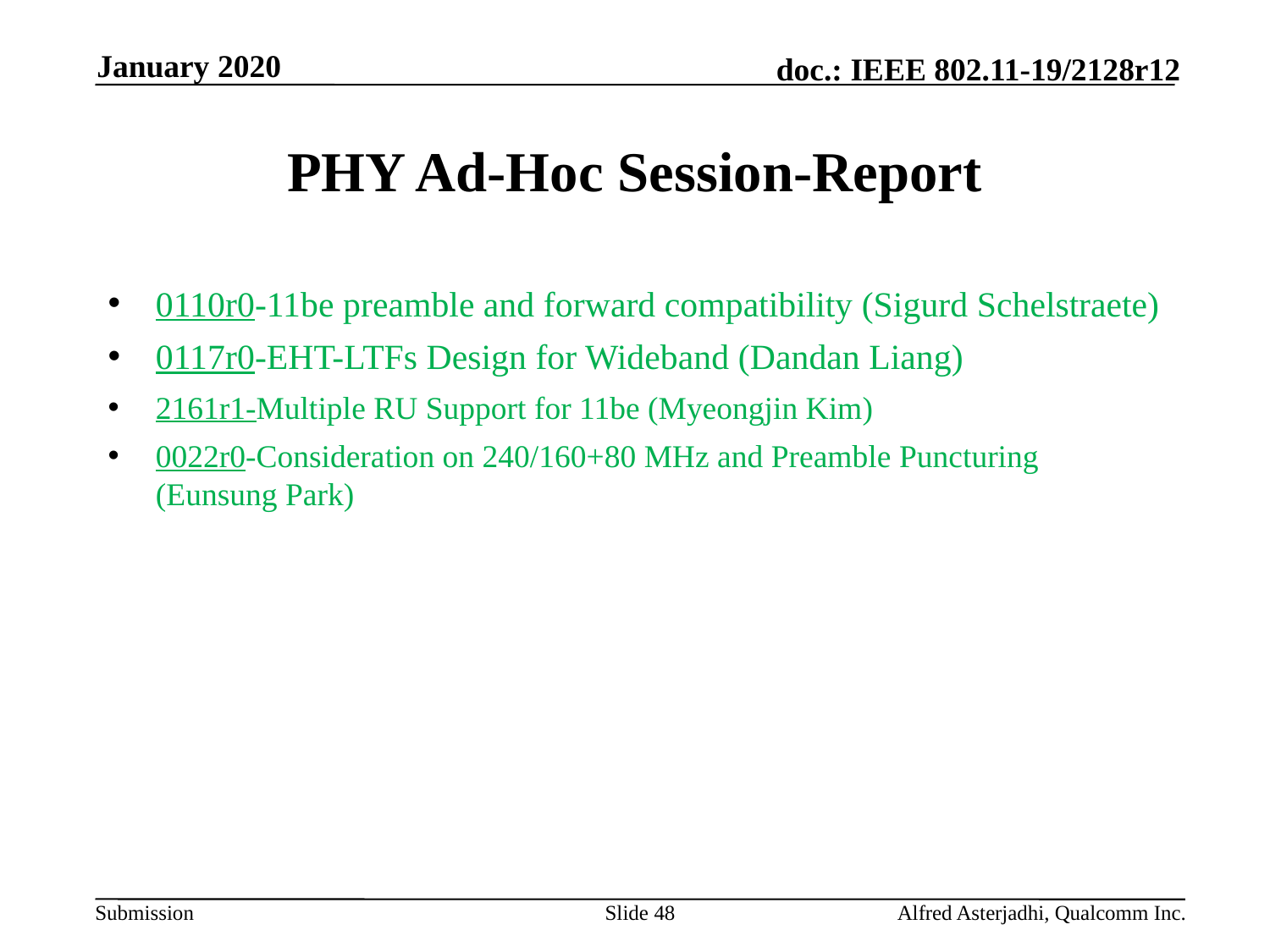

January 2020
# PHY Ad-Hoc Session-Report
0110r0-11be preamble and forward compatibility (Sigurd Schelstraete)
0117r0-EHT-LTFs Design for Wideband (Dandan Liang)
2161r1-Multiple RU Support for 11be (Myeongjin Kim)
0022r0-Consideration on 240/160+80 MHz and Preamble Puncturing (Eunsung Park)
Slide 48
Alfred Asterjadhi, Qualcomm Inc.